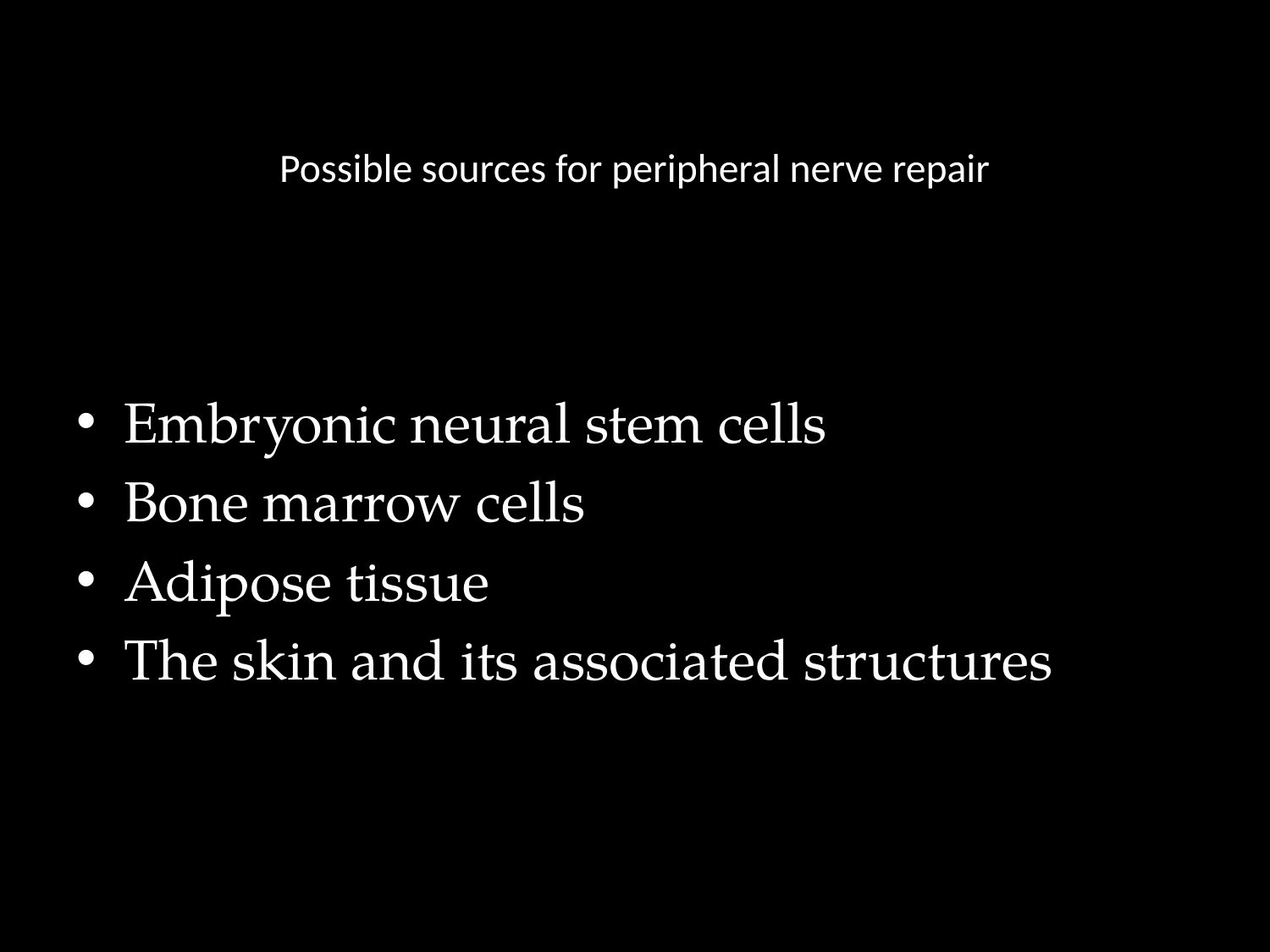

# Possible sources for peripheral nerve repair

Embryonic neural stem cells
Bone marrow cells
Adipose tissue
The skin and its associated structures